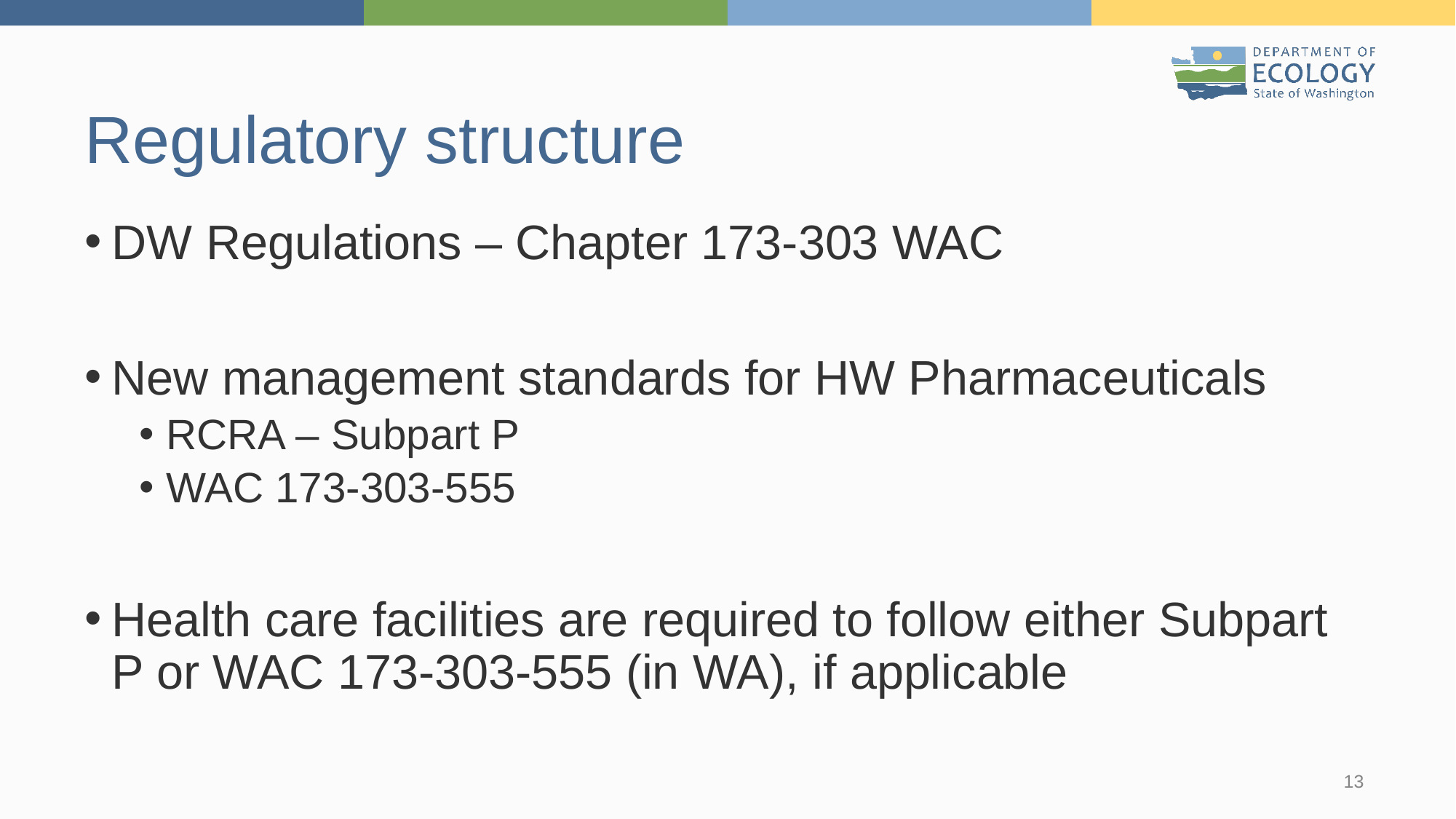

# Regulatory structure
DW Regulations – Chapter 173-303 WAC

New management standards for HW Pharmaceuticals
RCRA – Subpart P
WAC 173-303-555

Health care facilities are required to follow either Subpart P or WAC 173-303-555 (in WA), if applicable

13